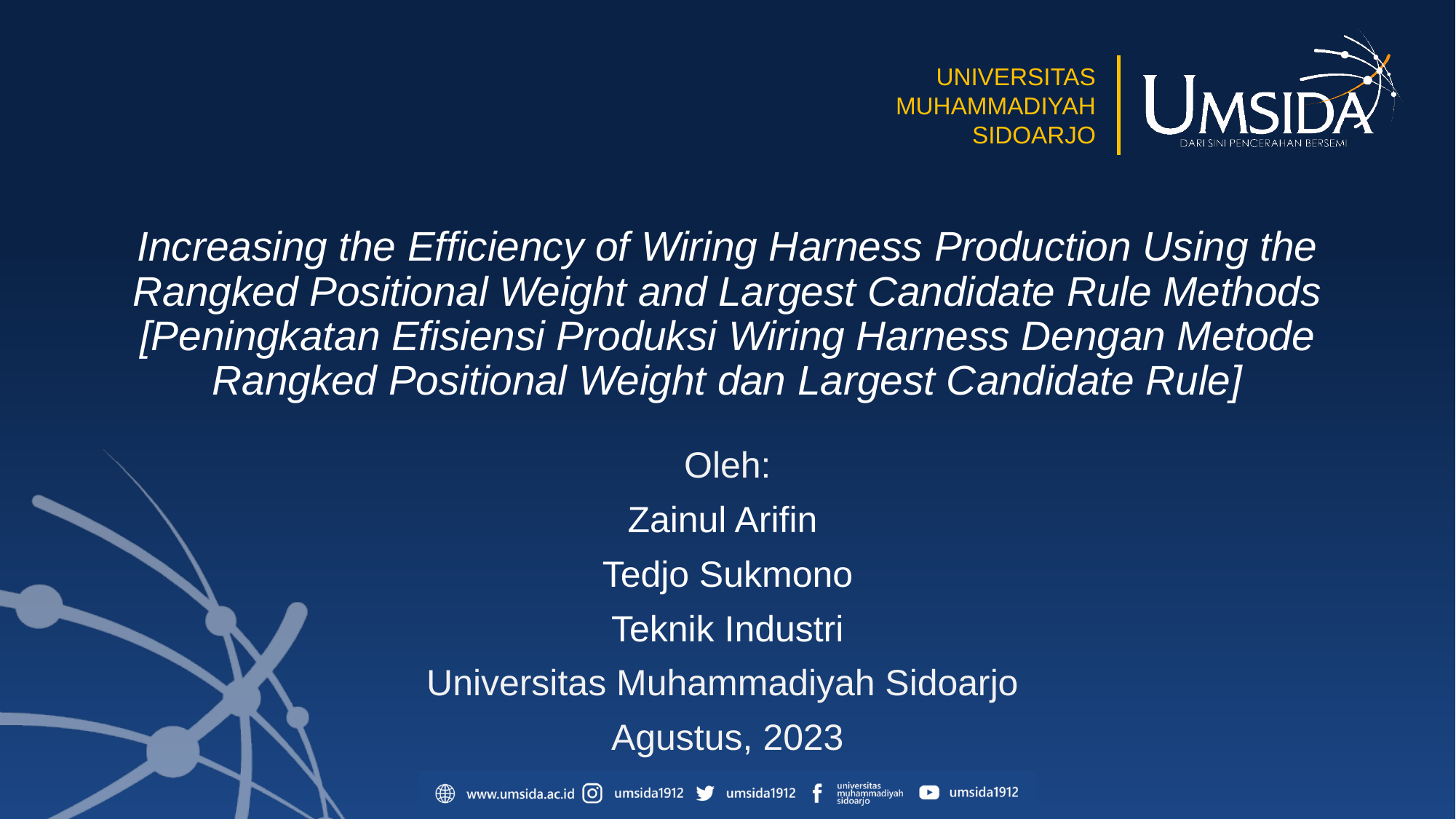

# Increasing the Efficiency of Wiring Harness Production Using the Rangked Positional Weight and Largest Candidate Rule Methods [Peningkatan Efisiensi Produksi Wiring Harness Dengan Metode Rangked Positional Weight dan Largest Candidate Rule]
Oleh:
Zainul Arifin
Tedjo Sukmono
Teknik Industri
Universitas Muhammadiyah Sidoarjo
Agustus, 2023